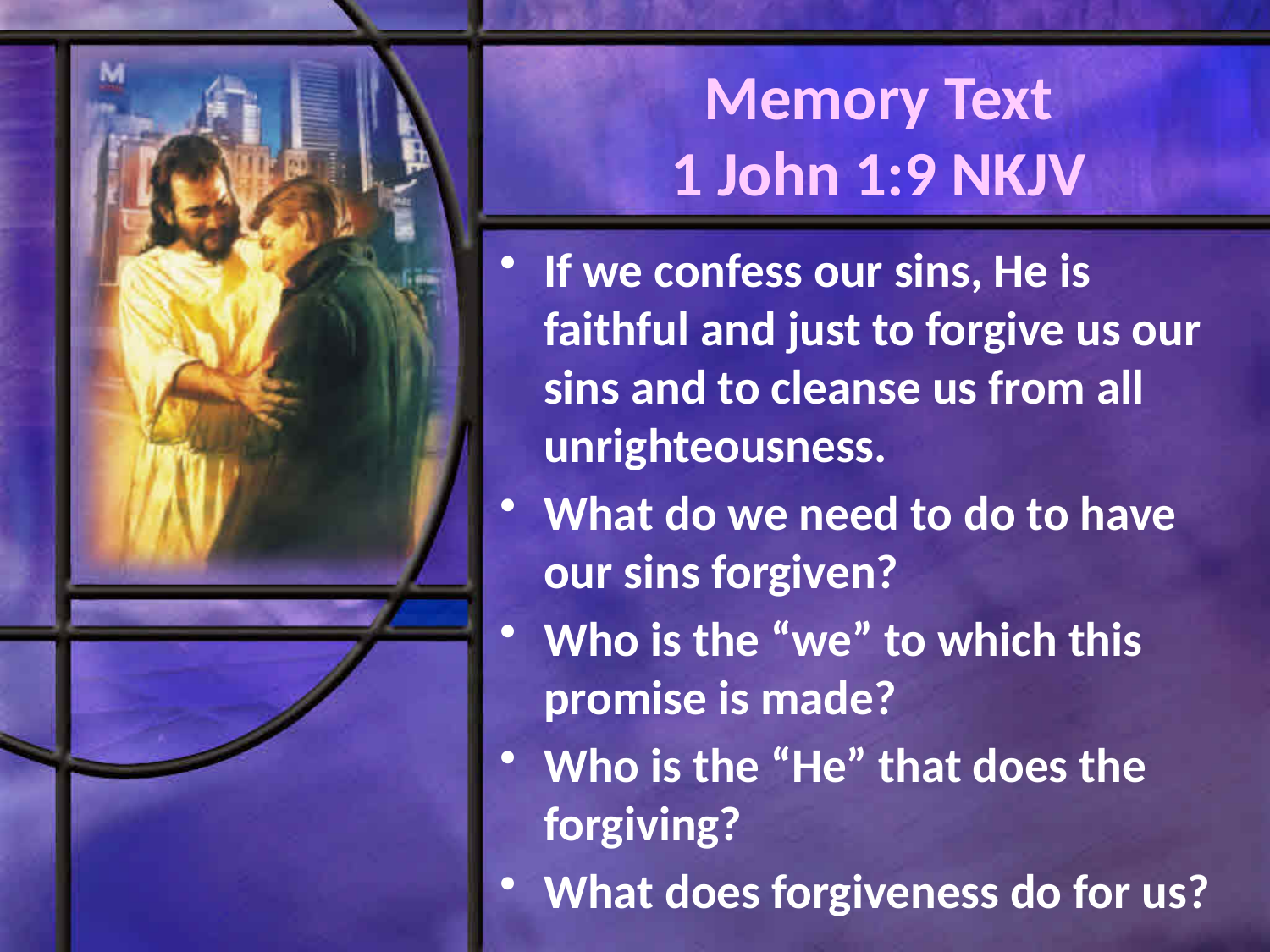

# Memory Text 1 John 1:9 NKJV
If we confess our sins, He is faithful and just to forgive us our sins and to cleanse us from all unrighteousness.
What do we need to do to have our sins forgiven?
Who is the “we” to which this promise is made?
Who is the “He” that does the forgiving?
What does forgiveness do for us?